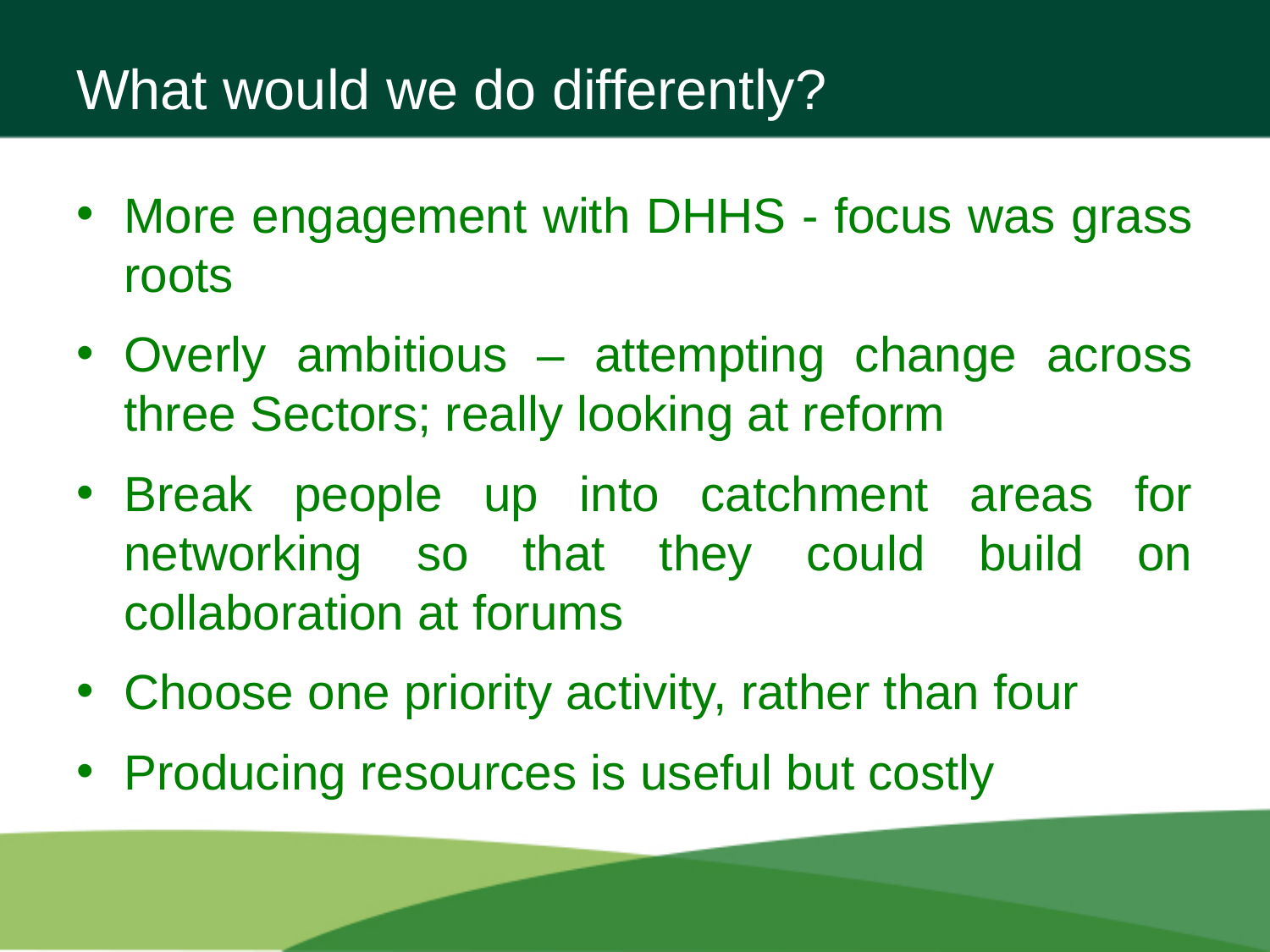

# What would we do differently?
More engagement with DHHS - focus was grass roots
Overly ambitious – attempting change across three Sectors; really looking at reform
Break people up into catchment areas for networking so that they could build on collaboration at forums
Choose one priority activity, rather than four
Producing resources is useful but costly